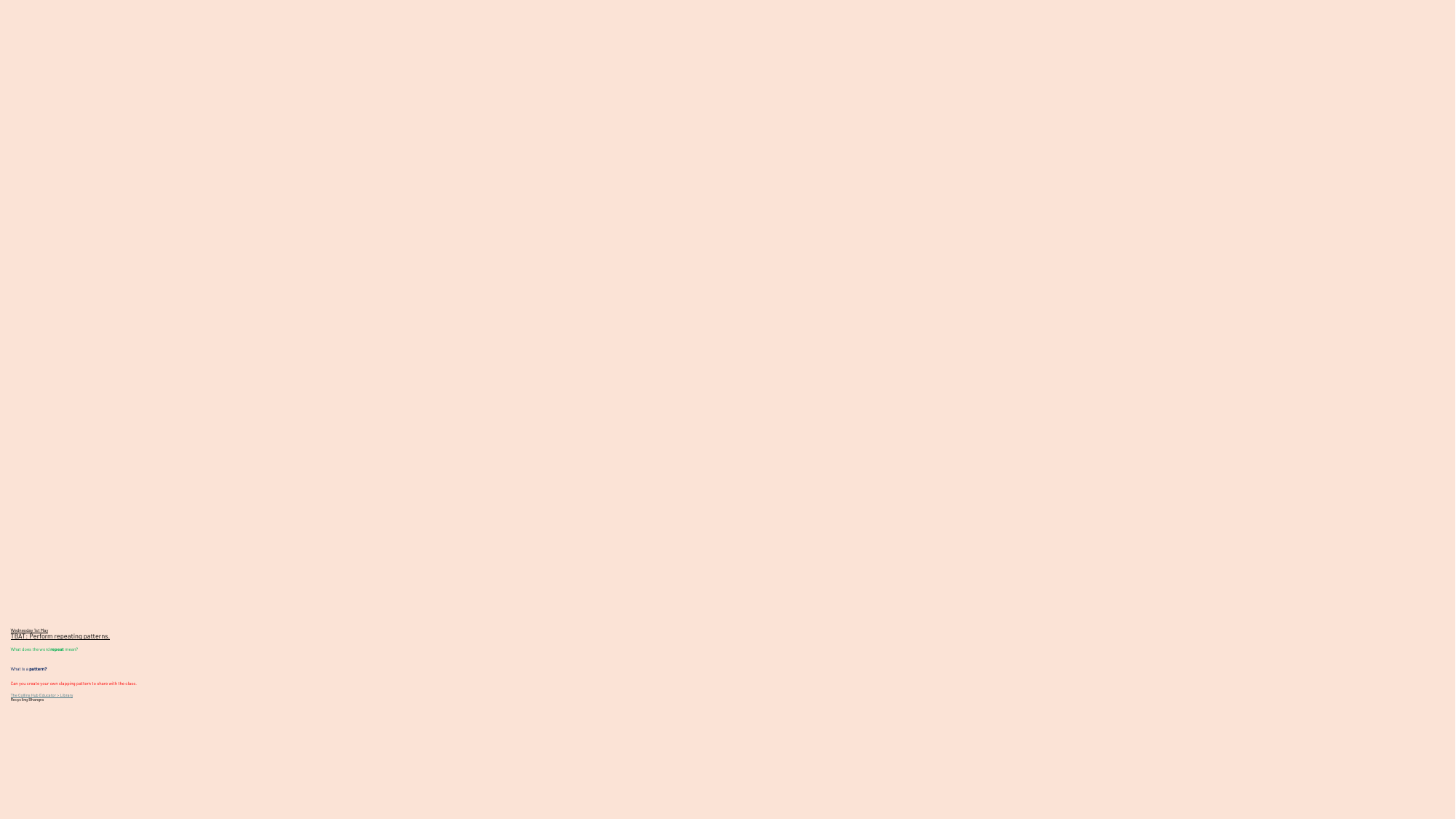

# Wednesday 1st May TBAT: Perform repeating patterns. What does the word repeat mean?         What is a pattern? Can you create your own clapping pattern to share with the class. The Collins Hub Educator > Library Recycling Bhangra